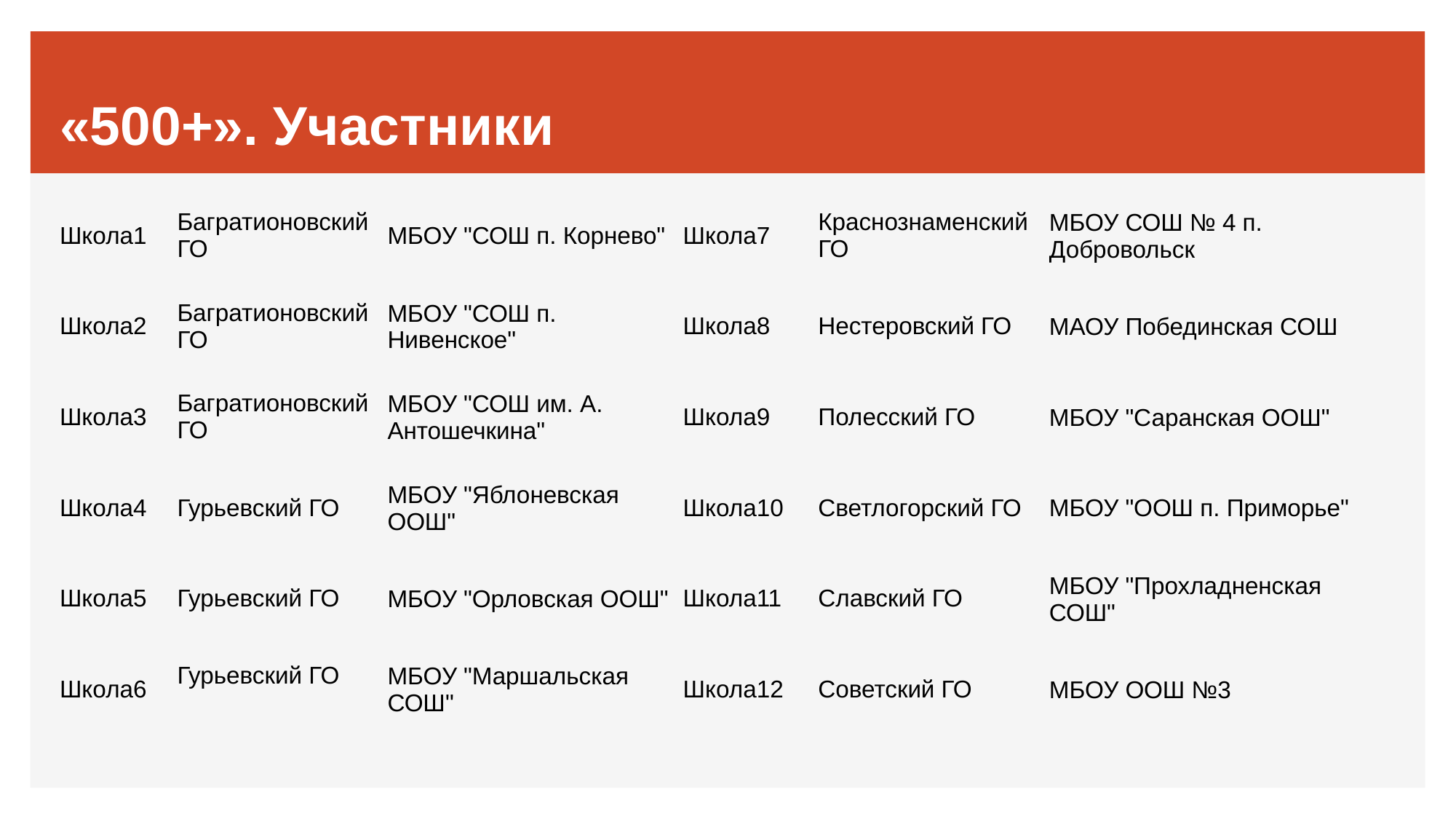

# «500+». Участники
| Школа1 | Багратионовский ГО | МБОУ "СОШ п. Корнево" | Школа7 | Краснознаменский ГО | МБОУ СОШ № 4 п. Добровольск |
| --- | --- | --- | --- | --- | --- |
| Школа2 | Багратионовский ГО | МБОУ "СОШ п. Нивенское" | Школа8 | Нестеровский ГО | МАОУ Побединская СОШ |
| Школа3 | Багратионовский ГО | МБОУ "СОШ им. А. Антошечкина" | Школа9 | Полесский ГО | МБОУ "Саранская ООШ" |
| Школа4 | Гурьевский ГО | МБОУ "Яблоневская ООШ" | Школа10 | Светлогорский ГО | МБОУ "ООШ п. Приморье" |
| Школа5 | Гурьевский ГО | МБОУ "Орловская ООШ" | Школа11 | Славский ГО | МБОУ "Прохладненская СОШ" |
| Школа6 | Гурьевский ГО | МБОУ "Маршальская СОШ" | Школа12 | Советский ГО | МБОУ ООШ №3 |